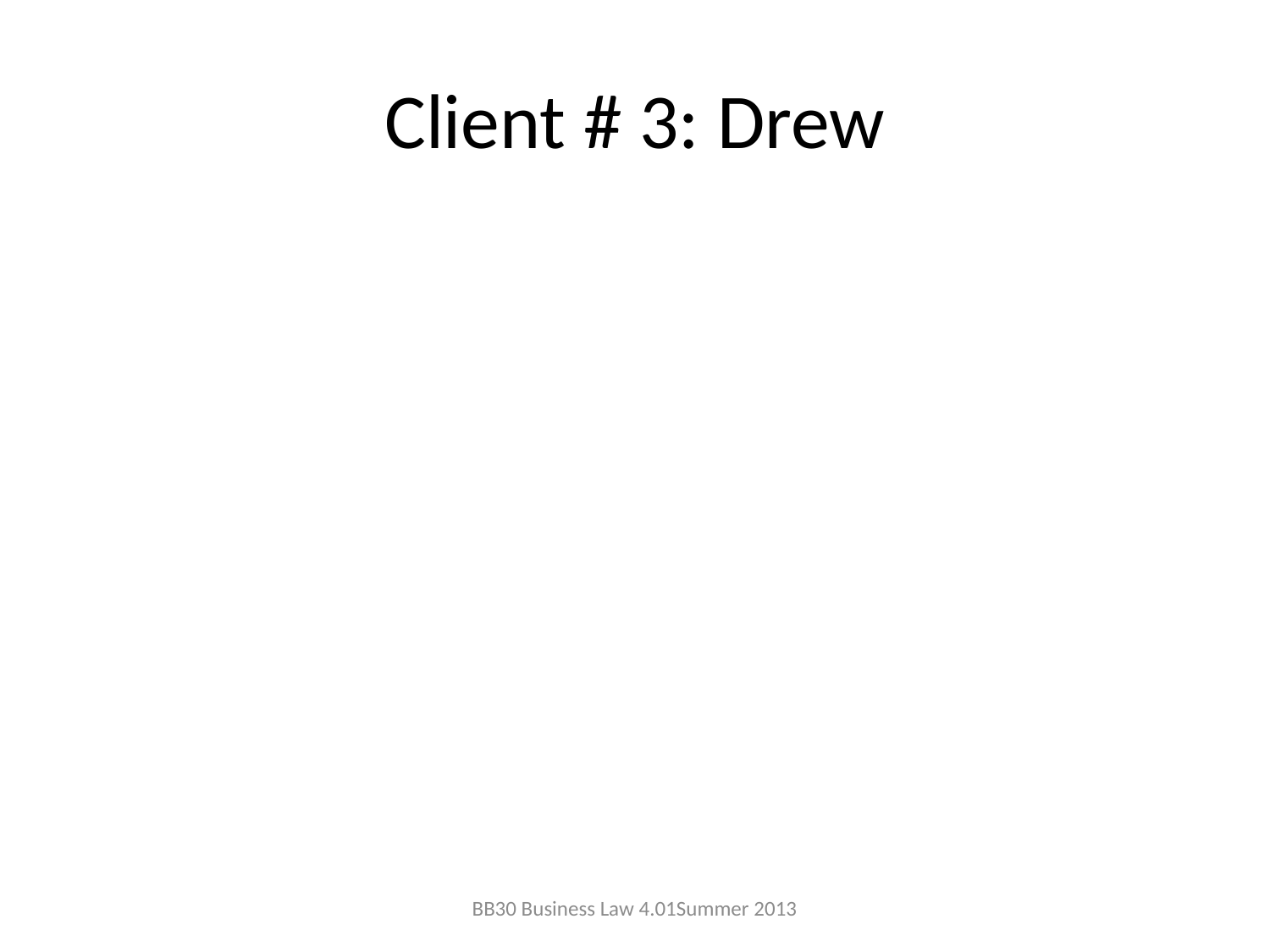

# Client # 3: Drew
BB30 Business Law 4.01	Summer 2013